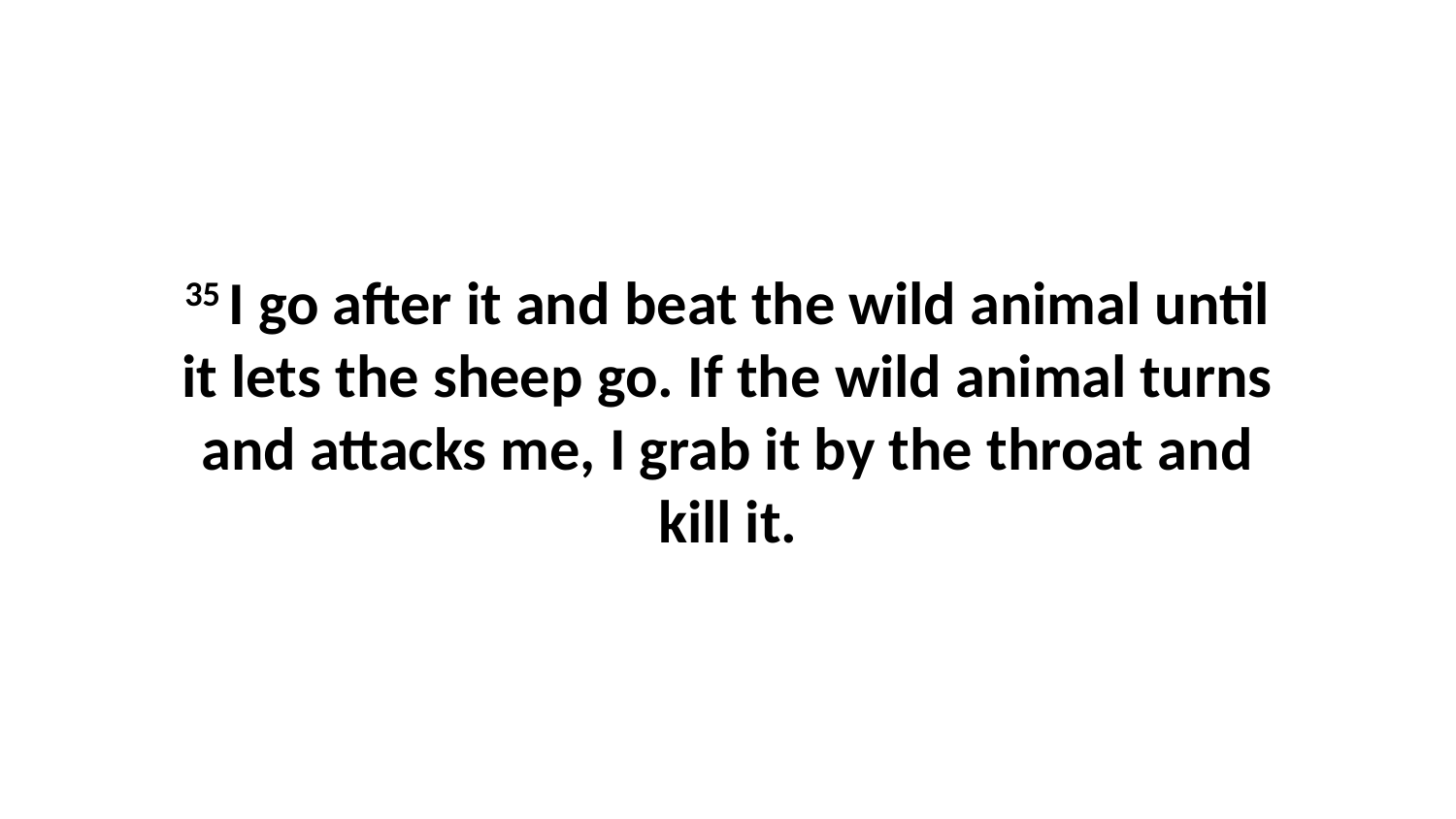

35 I go after it and beat the wild animal until it lets the sheep go. If the wild animal turns and attacks me, I grab it by the throat and kill it.